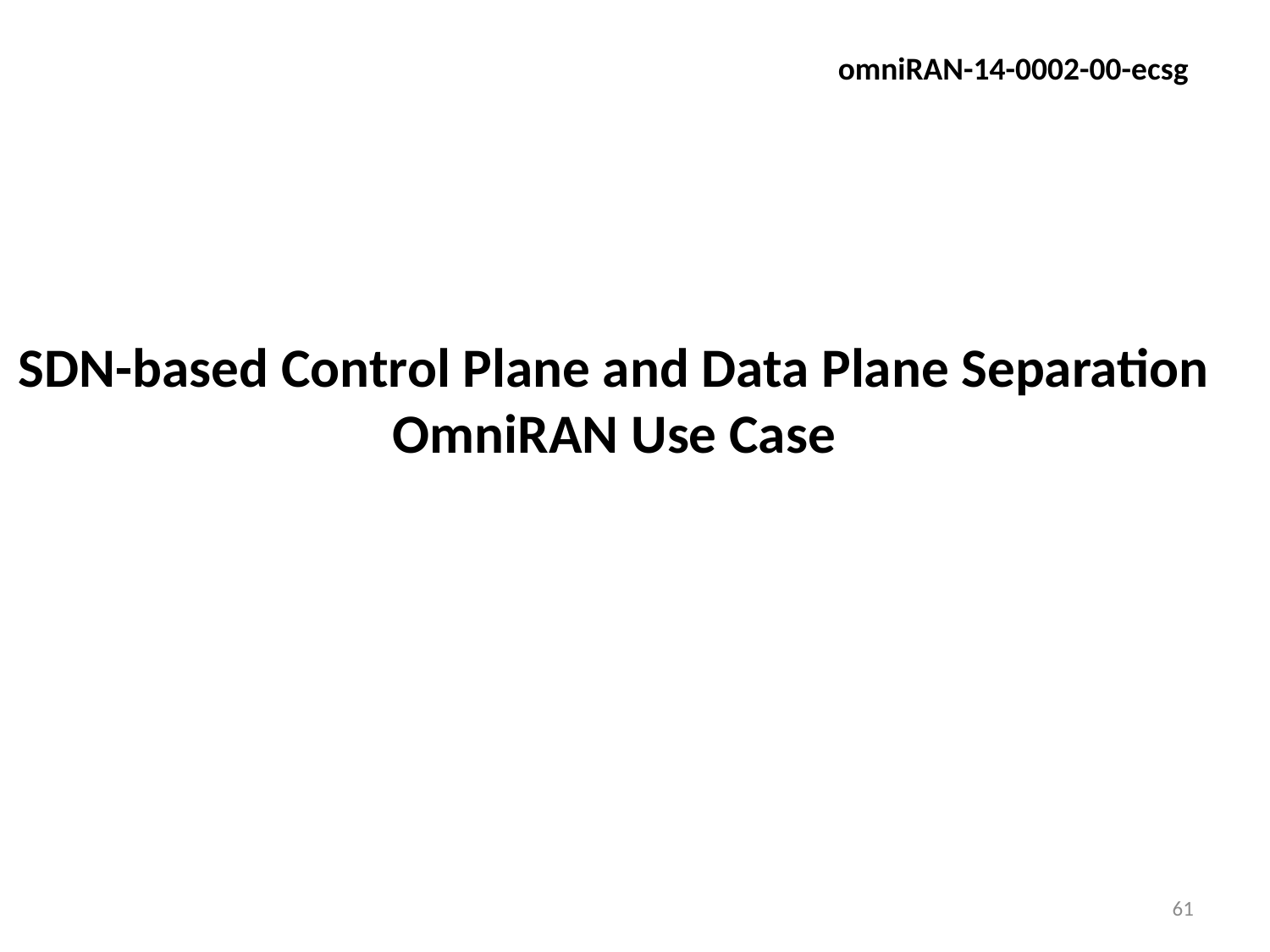

# SDN-based Control Plane and Data Plane Separation OmniRAN Use Case
61